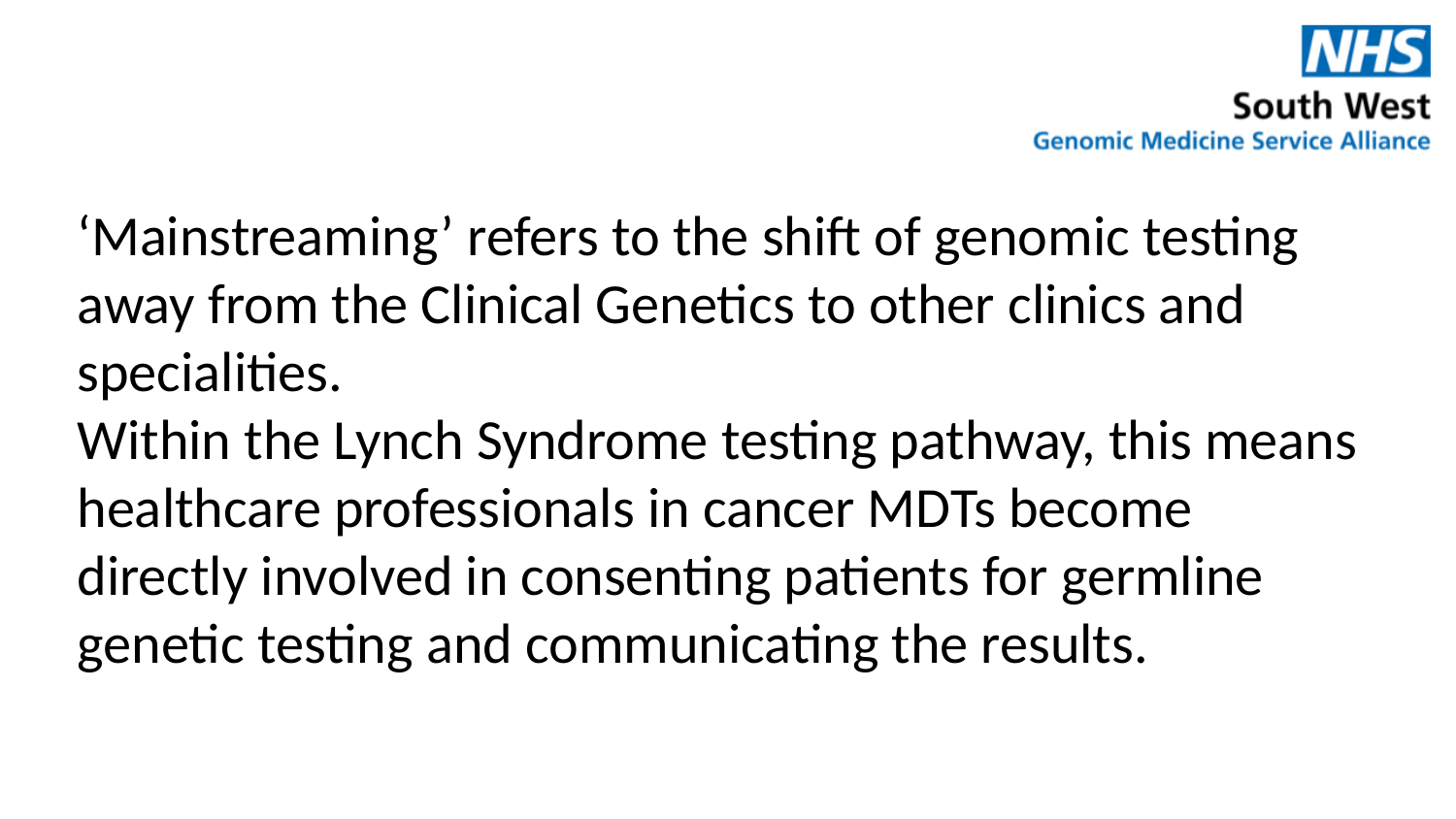

‘Mainstreaming’ refers to the shift of genomic testing away from the Clinical Genetics to other clinics and specialities.
Within the Lynch Syndrome testing pathway, this means healthcare professionals in cancer MDTs become directly involved in consenting patients for germline genetic testing and communicating the results.